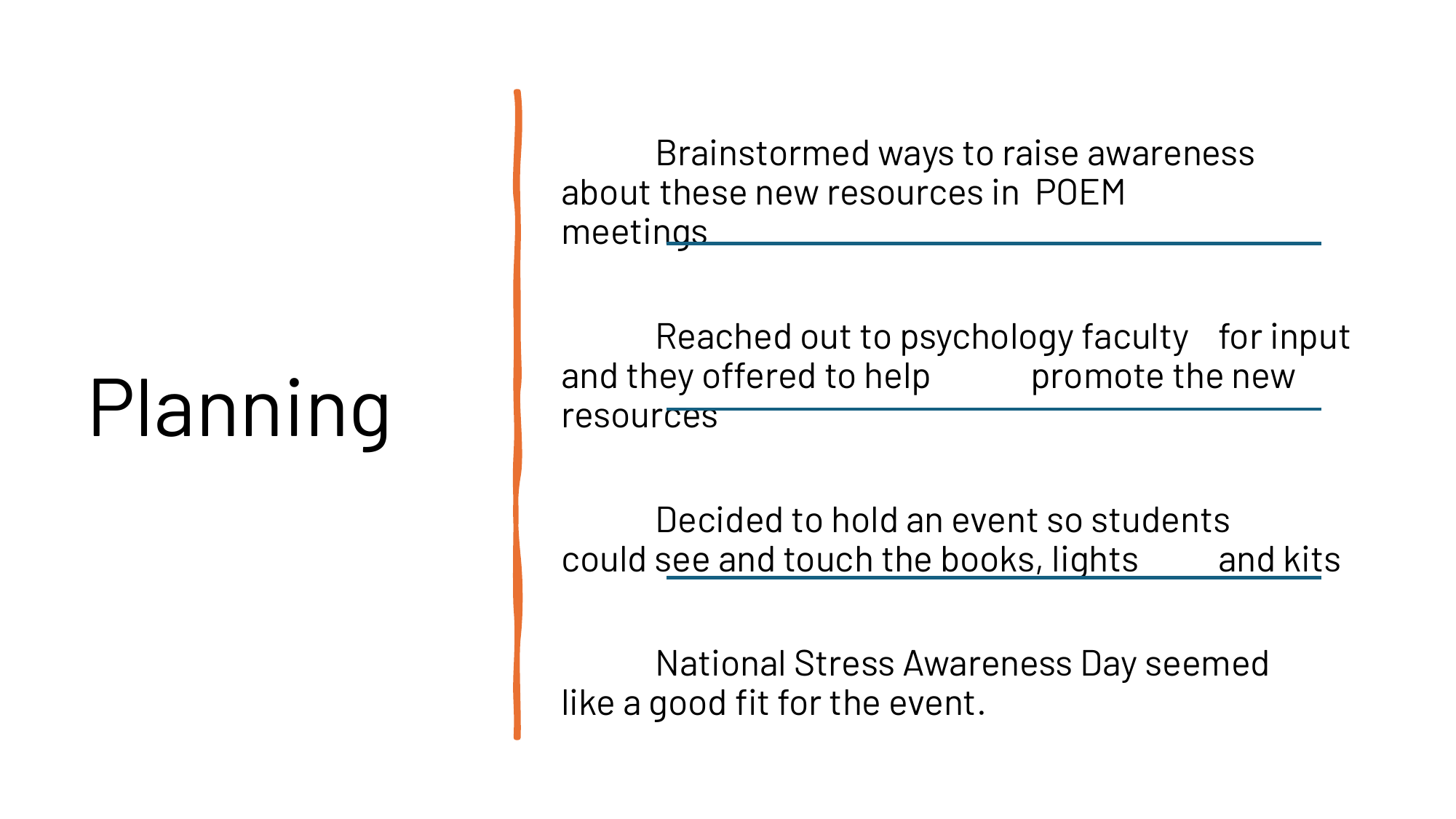

# Planning

	Brainstormed ways to raise awareness 	about these new resources in  POEM 	meetings

	Reached out to psychology faculty 	for input and they offered to help 	promote the new resources

	Decided to hold an event so students 	could see and touch the books, lights 	and kits

	National Stress Awareness Day seemed 	like a good fit for the event.